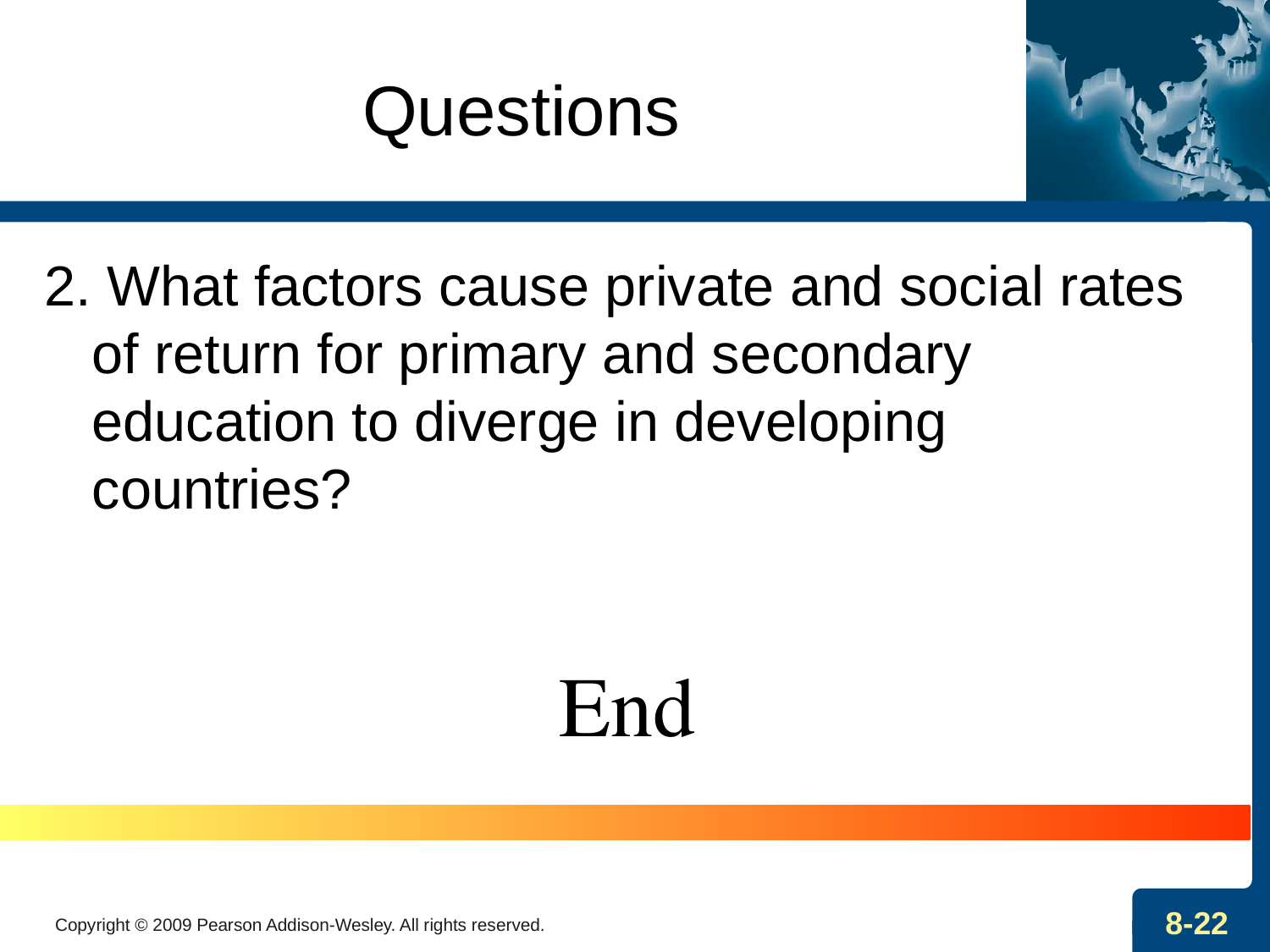

# Questions
2. What factors cause private and social rates of return for primary and secondary education to diverge in developing countries?

End

Copyright © 2009 Pearson Addison-Wesley. All rights reserved.
8-22